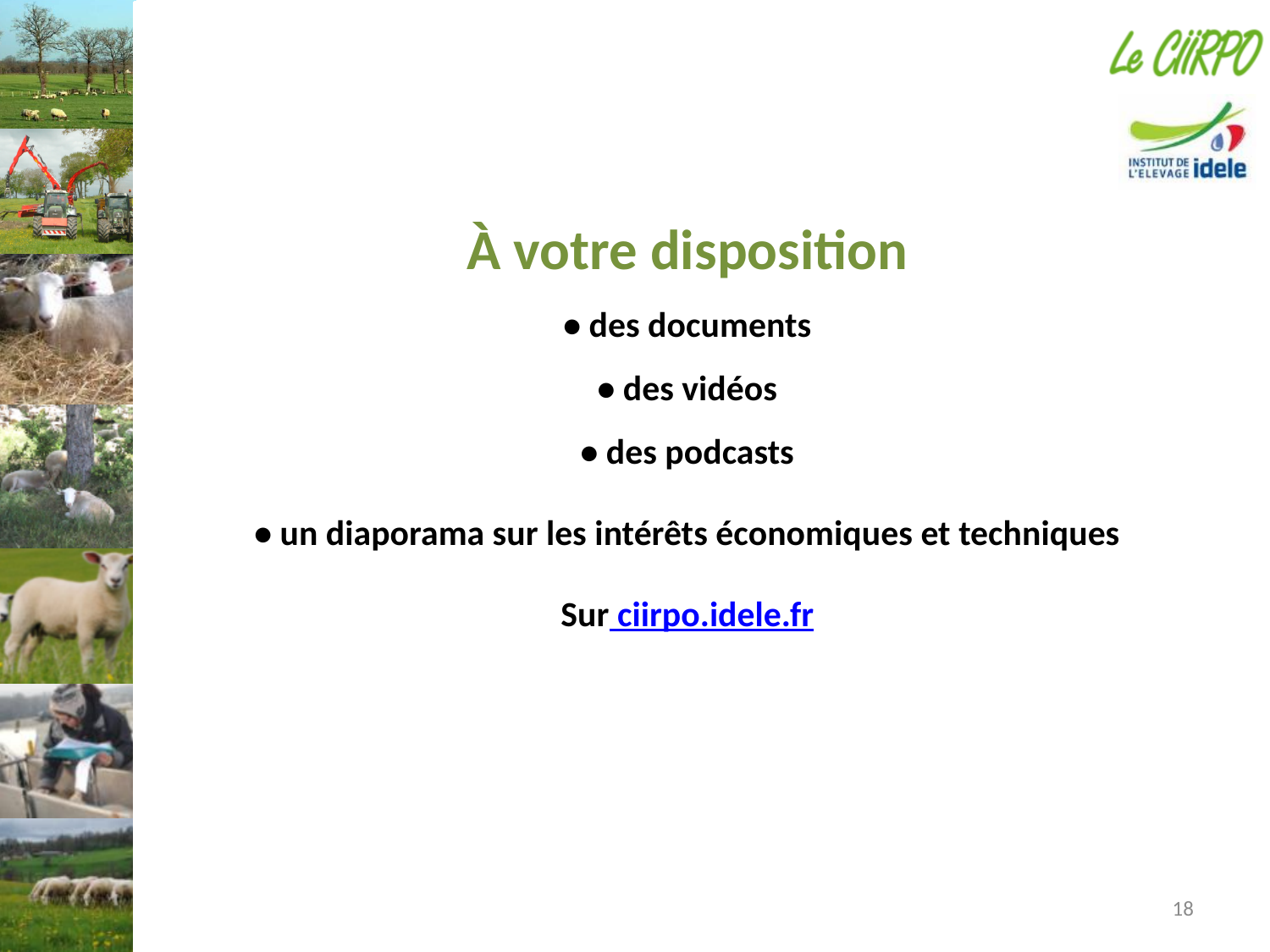

À votre disposition
• des documents
• des vidéos
• des podcasts
• un diaporama sur les intérêts économiques et techniques
Sur ciirpo.idele.fr

18